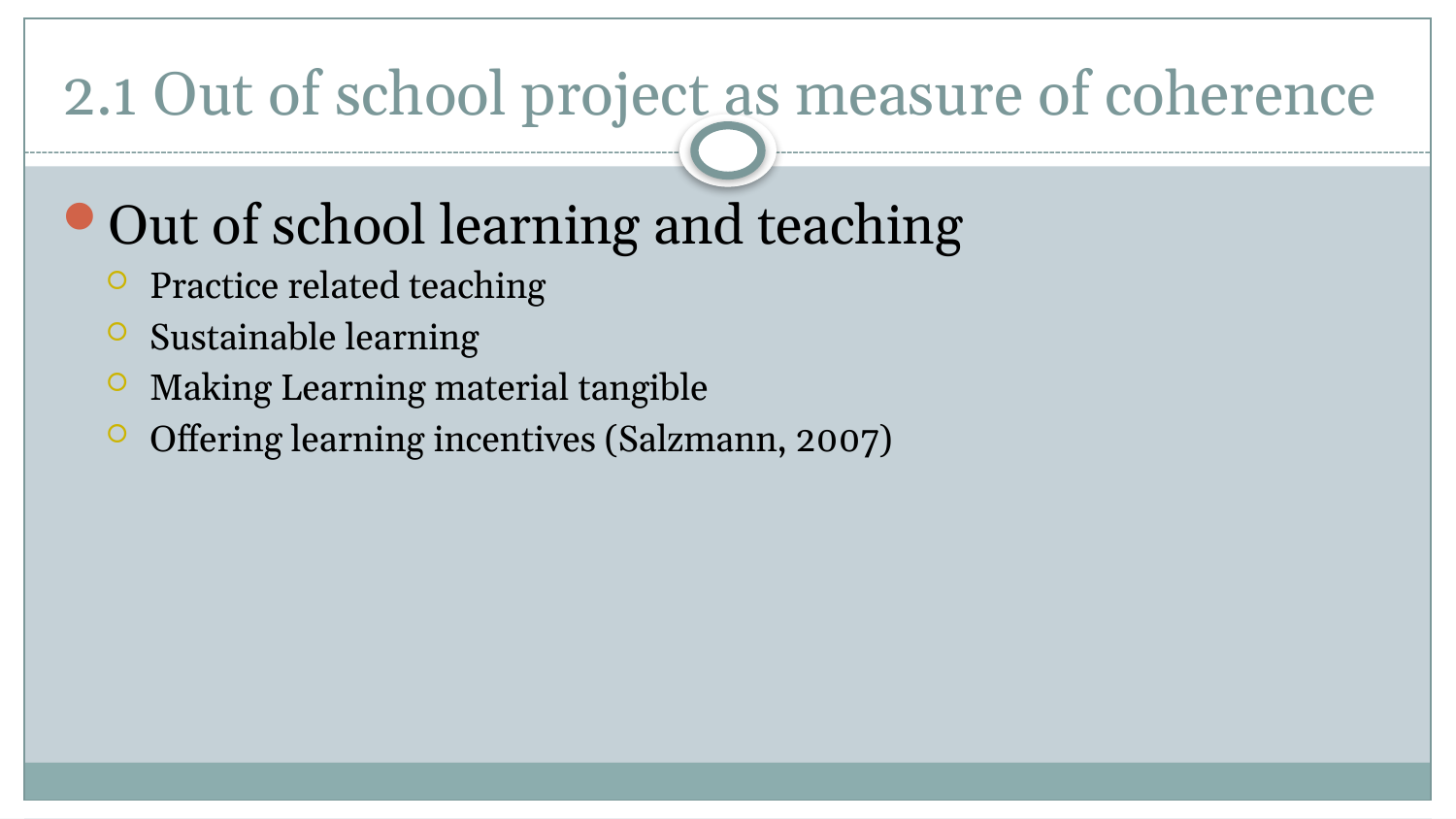

# 2.1 Out of school project as measure of coherence
Out of school learning and teaching
Practice related teaching
Sustainable learning
Making Learning material tangible
Offering learning incentives (Salzmann, 2007)